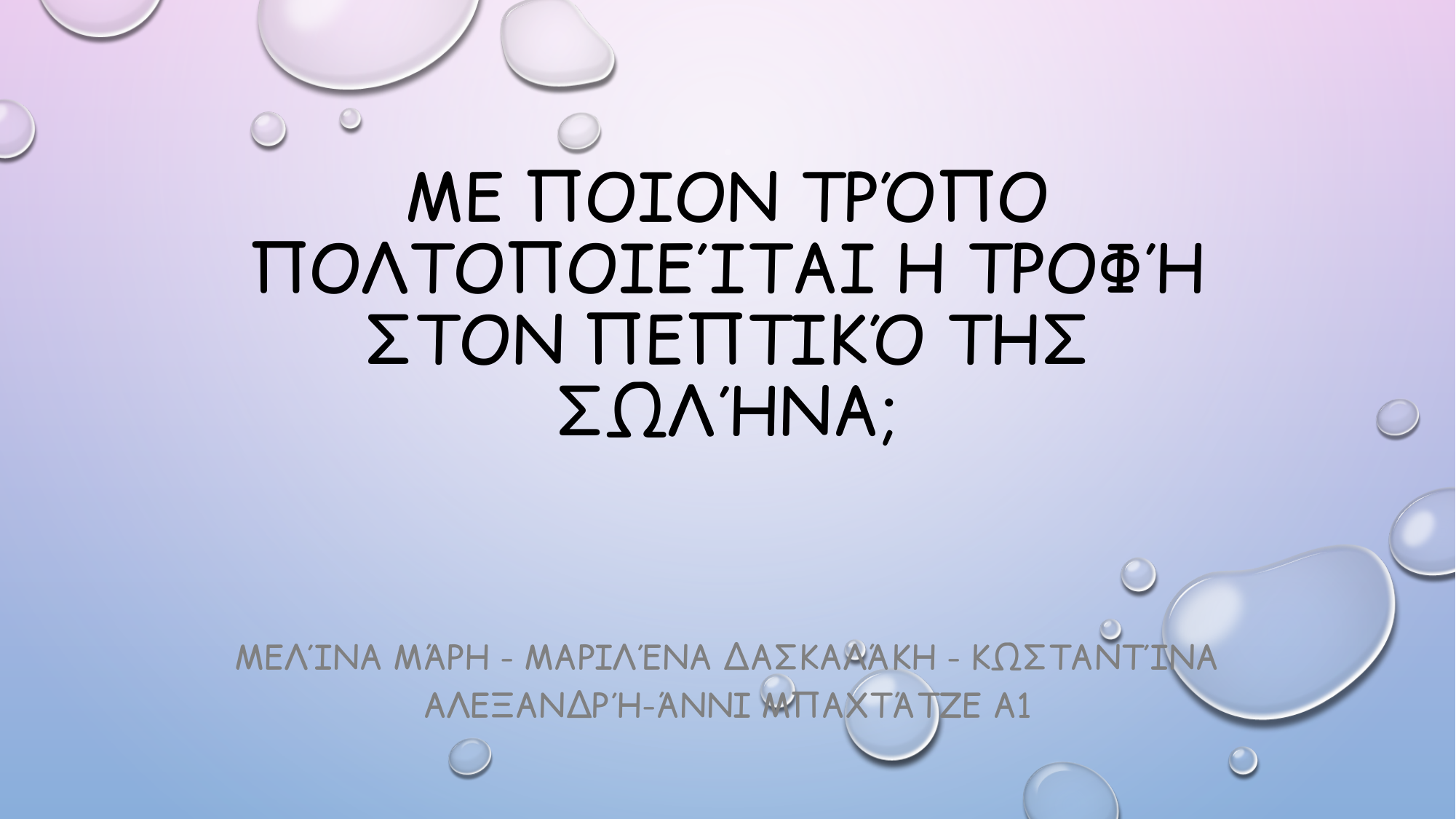

# Με ποιον τρόπο πολτοποιείται η τροφή στον πεπτικό της σωλήνα;
Μελίνα μάρη - μαριλένα δασκαλάκη - κωσταντίνα αλεξανδρή-άννι μπαχτάτζε α1